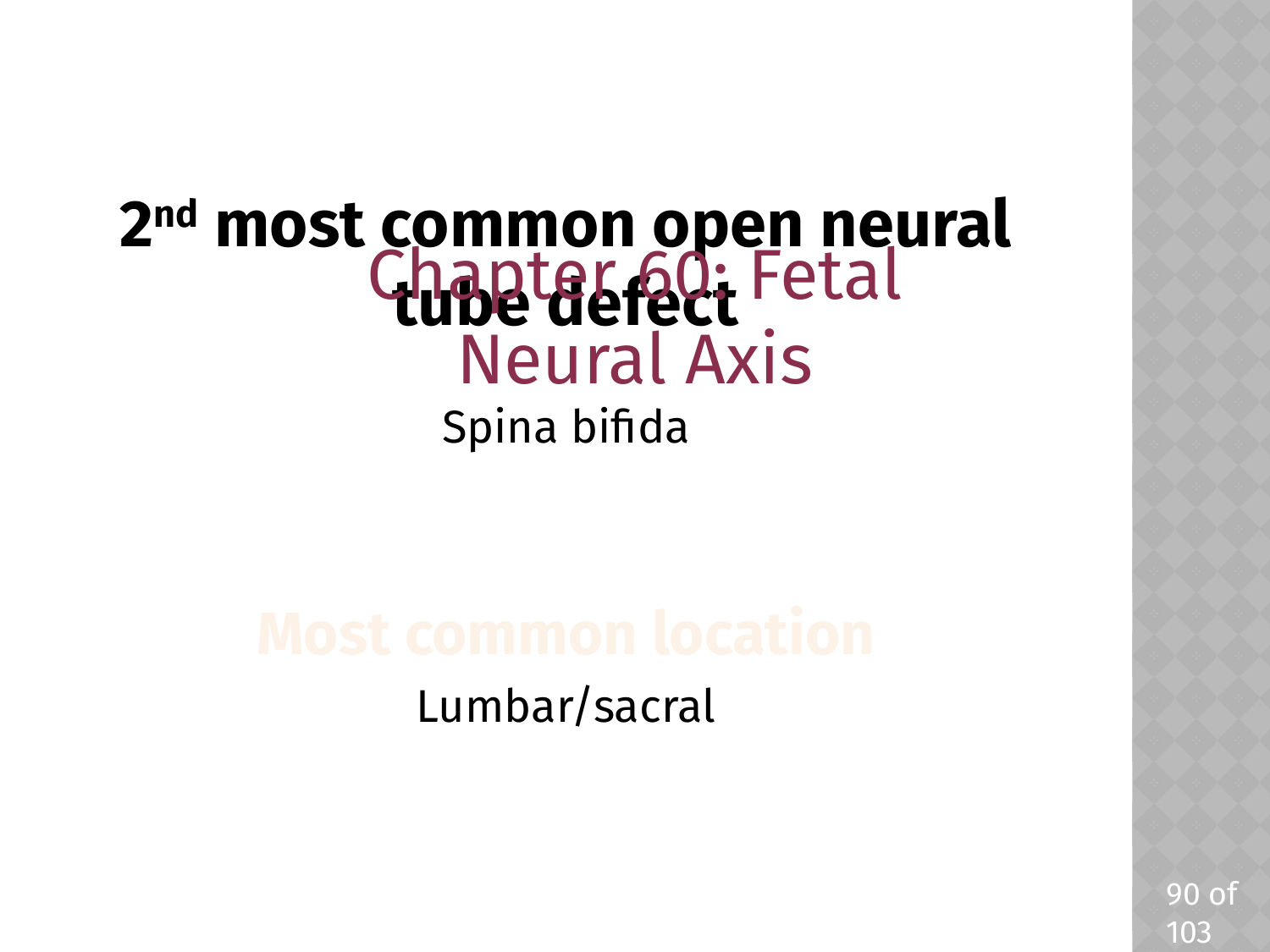

# 2nd most common open neural tube defect
Chapter 60: Fetal Neural Axis
Spina bifida

Most common location
Lumbar/sacral